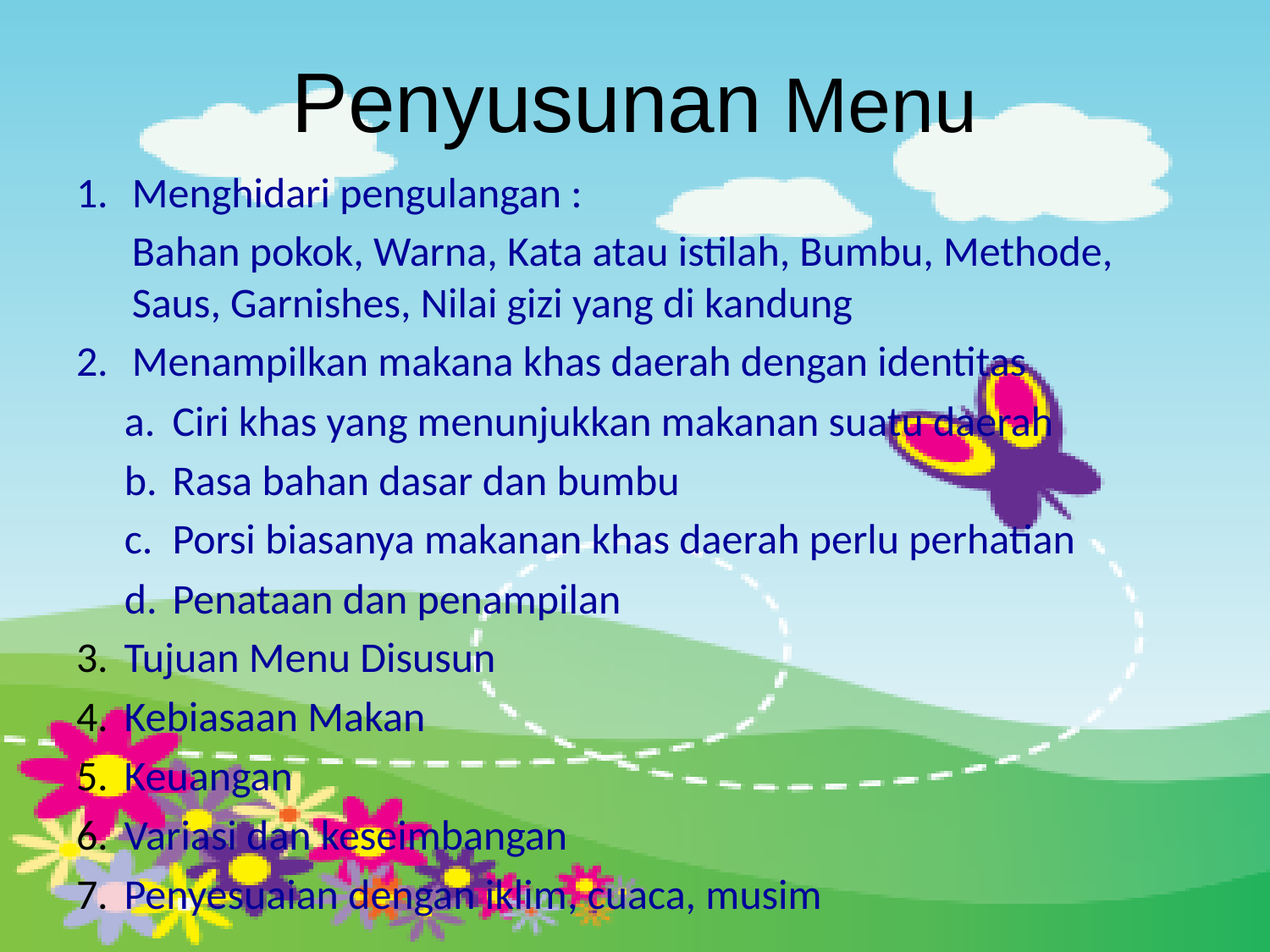

# Penyusunan Menu
Menghidari pengulangan :
Bahan pokok, Warna, Kata atau istilah, Bumbu, Methode, Saus, Garnishes, Nilai gizi yang di kandung
Menampilkan makana khas daerah dengan identitas
Ciri khas yang menunjukkan makanan suatu daerah
Rasa bahan dasar dan bumbu
Porsi biasanya makanan khas daerah perlu perhatian
Penataan dan penampilan
Tujuan Menu Disusun
Kebiasaan Makan
Keuangan
Variasi dan keseimbangan
Penyesuaian dengan iklim, cuaca, musim